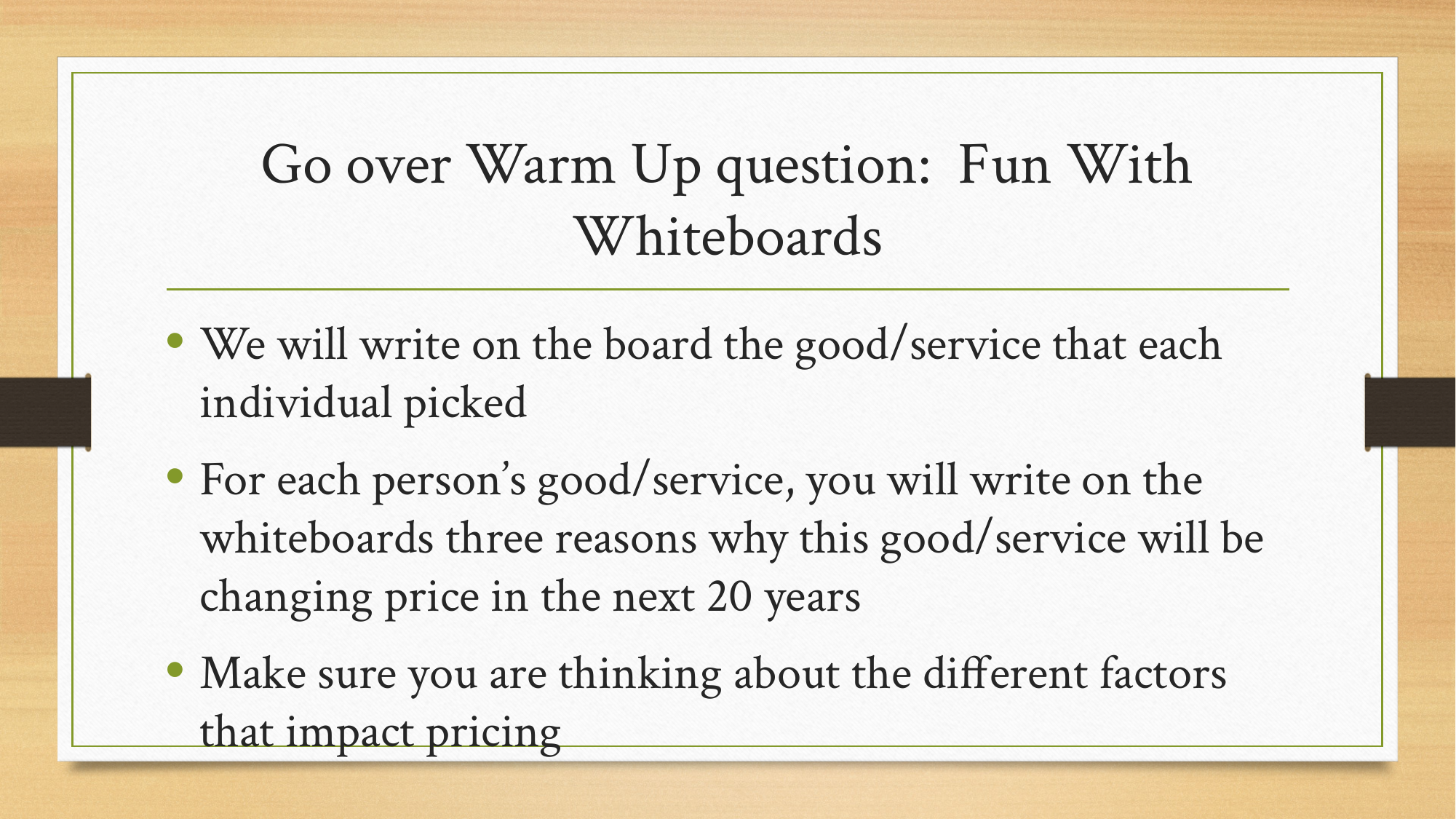

# Go over Warm Up question:  Fun With Whiteboards
We will write on the board the good/service that each individual picked
For each person’s good/service, you will write on the whiteboards three reasons why this good/service will be changing price in the next 20 years
Make sure you are thinking about the different factors that impact pricing